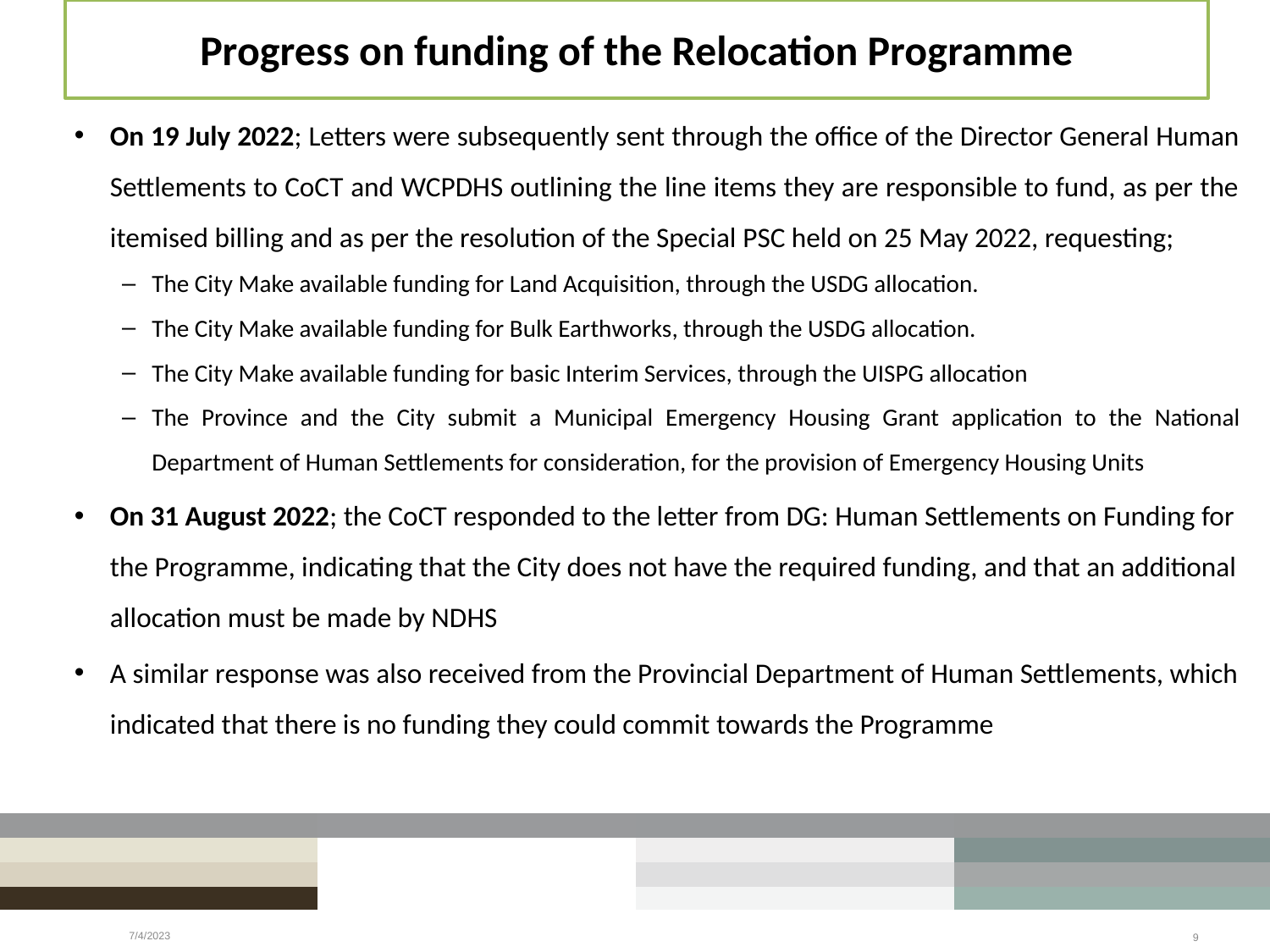

# Progress on funding of the Relocation Programme
On 19 July 2022; Letters were subsequently sent through the office of the Director General Human Settlements to CoCT and WCPDHS outlining the line items they are responsible to fund, as per the itemised billing and as per the resolution of the Special PSC held on 25 May 2022, requesting;
The City Make available funding for Land Acquisition, through the USDG allocation.
The City Make available funding for Bulk Earthworks, through the USDG allocation.
The City Make available funding for basic Interim Services, through the UISPG allocation
The Province and the City submit a Municipal Emergency Housing Grant application to the National Department of Human Settlements for consideration, for the provision of Emergency Housing Units
On 31 August 2022; the CoCT responded to the letter from DG: Human Settlements on Funding for the Programme, indicating that the City does not have the required funding, and that an additional allocation must be made by NDHS
A similar response was also received from the Provincial Department of Human Settlements, which indicated that there is no funding they could commit towards the Programme
7/4/2023

9